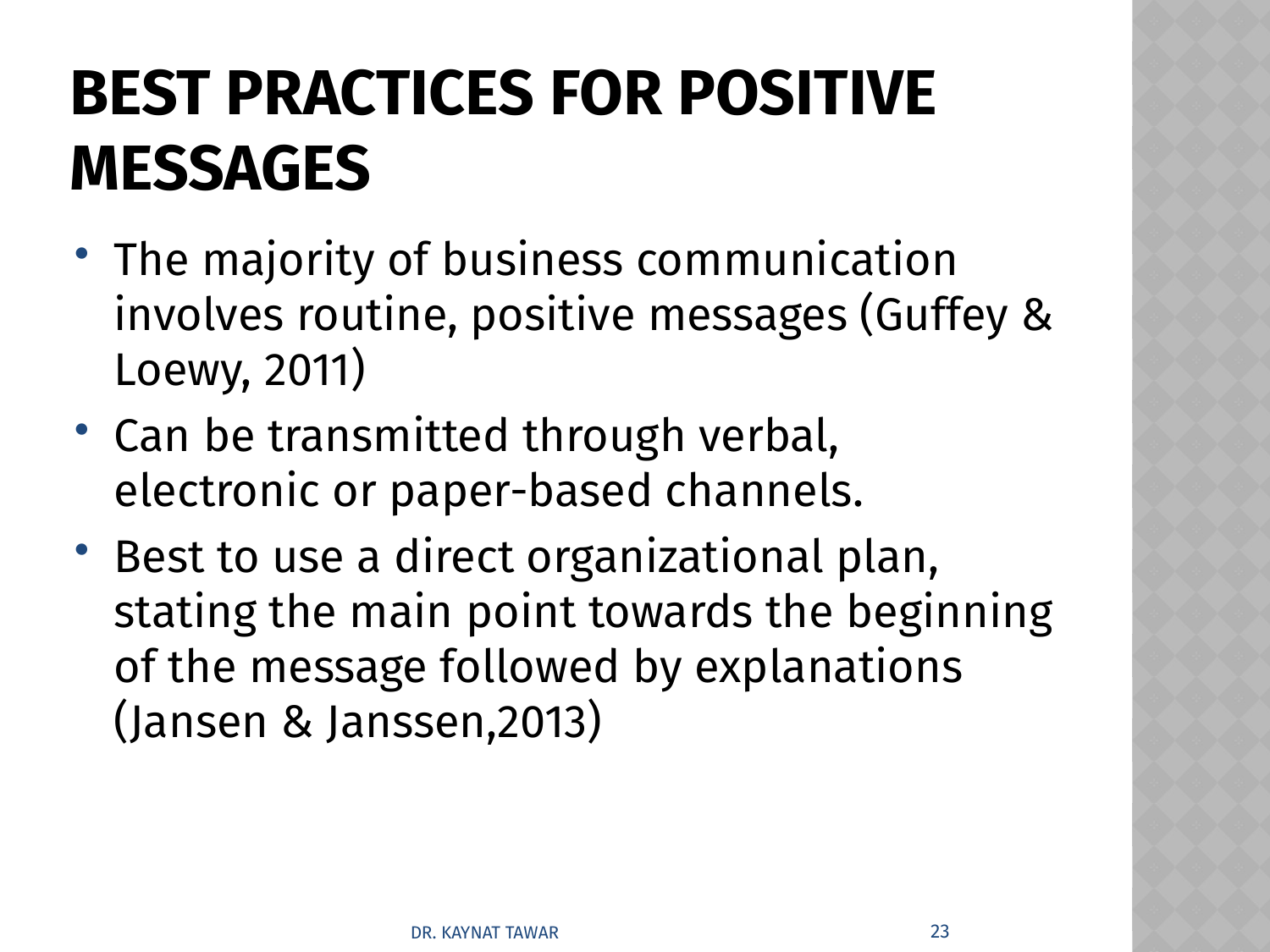

# BEST PRACTICES FOR POSITIVE MESSAGES
The majority of business communication involves routine, positive messages (Guffey & Loewy, 2011)
Can be transmitted through verbal, electronic or paper-based channels.
Best to use a direct organizational plan, stating the main point towards the beginning of the message followed by explanations (Jansen & Janssen,2013)
23
DR. KAYNAT TAWAR